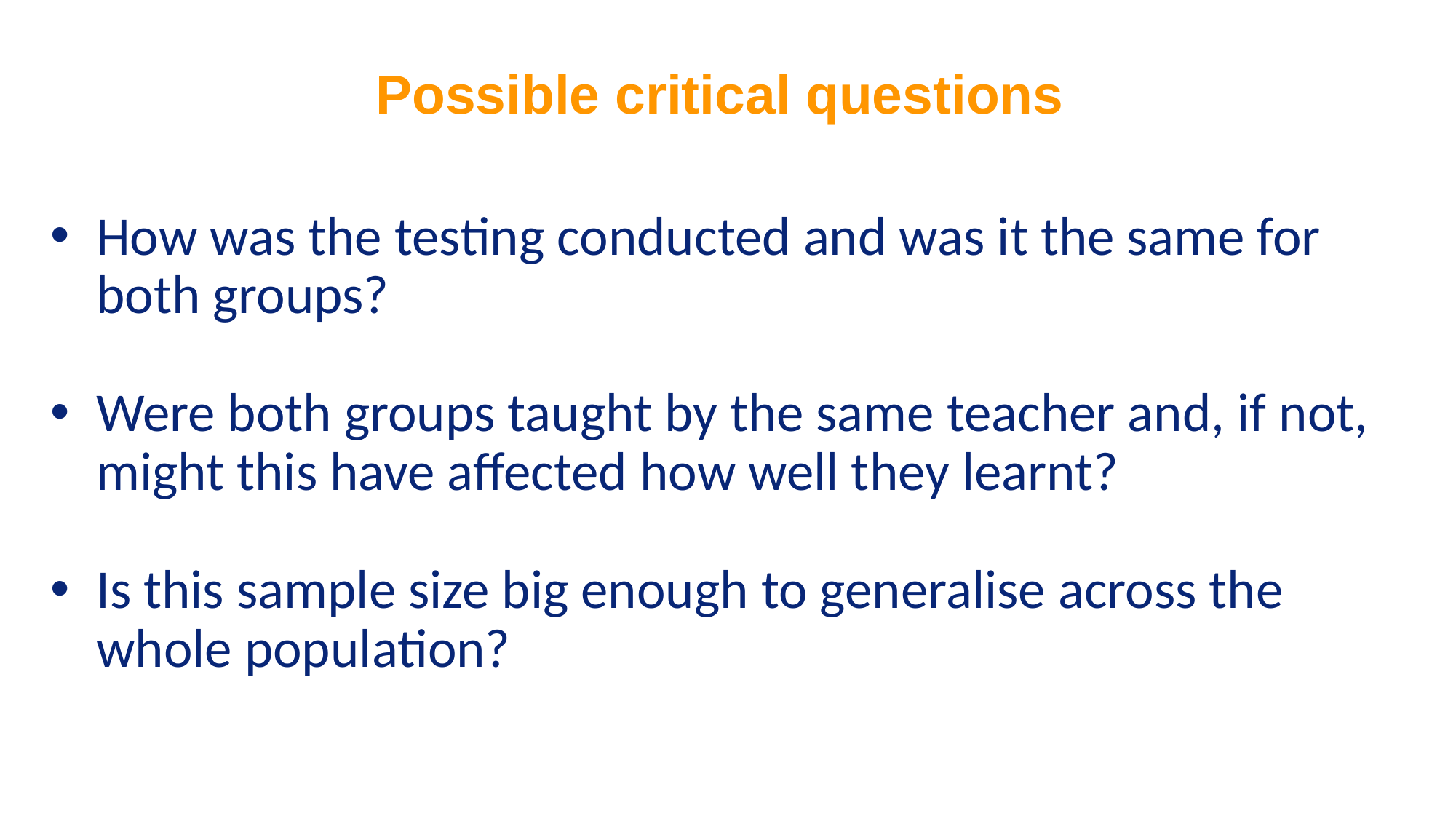

Possible critical questions

How was the testing conducted and was it the same for both groups?

Were both groups taught by the same teacher and, if not, might this have affected how well they learnt?

Is this sample size big enough to generalise across the whole population?